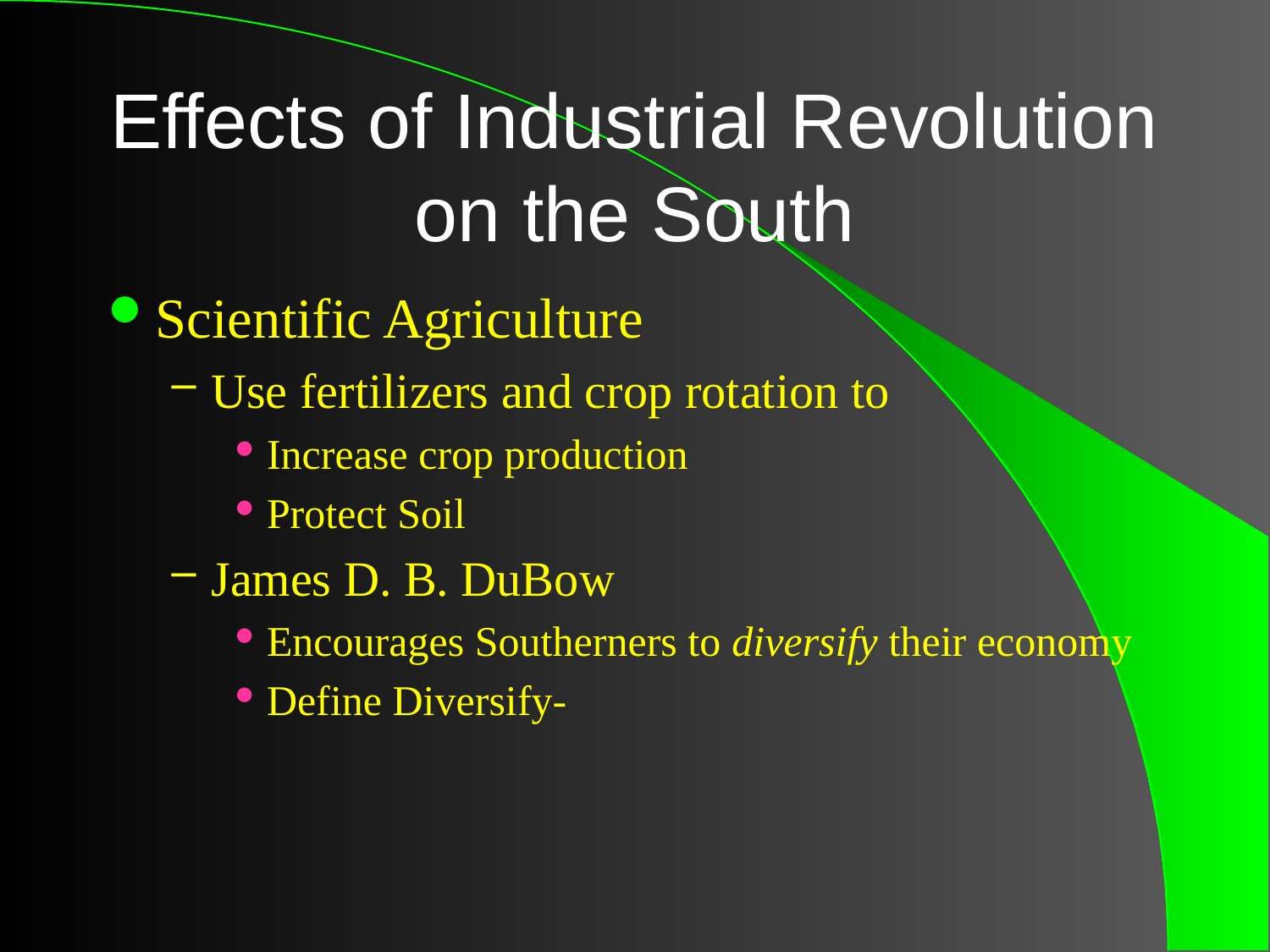

# Effects of Industrial Revolution on the South
Scientific Agriculture
Use fertilizers and crop rotation to
Increase crop production
Protect Soil
James D. B. DuBow
Encourages Southerners to diversify their economy
Define Diversify-